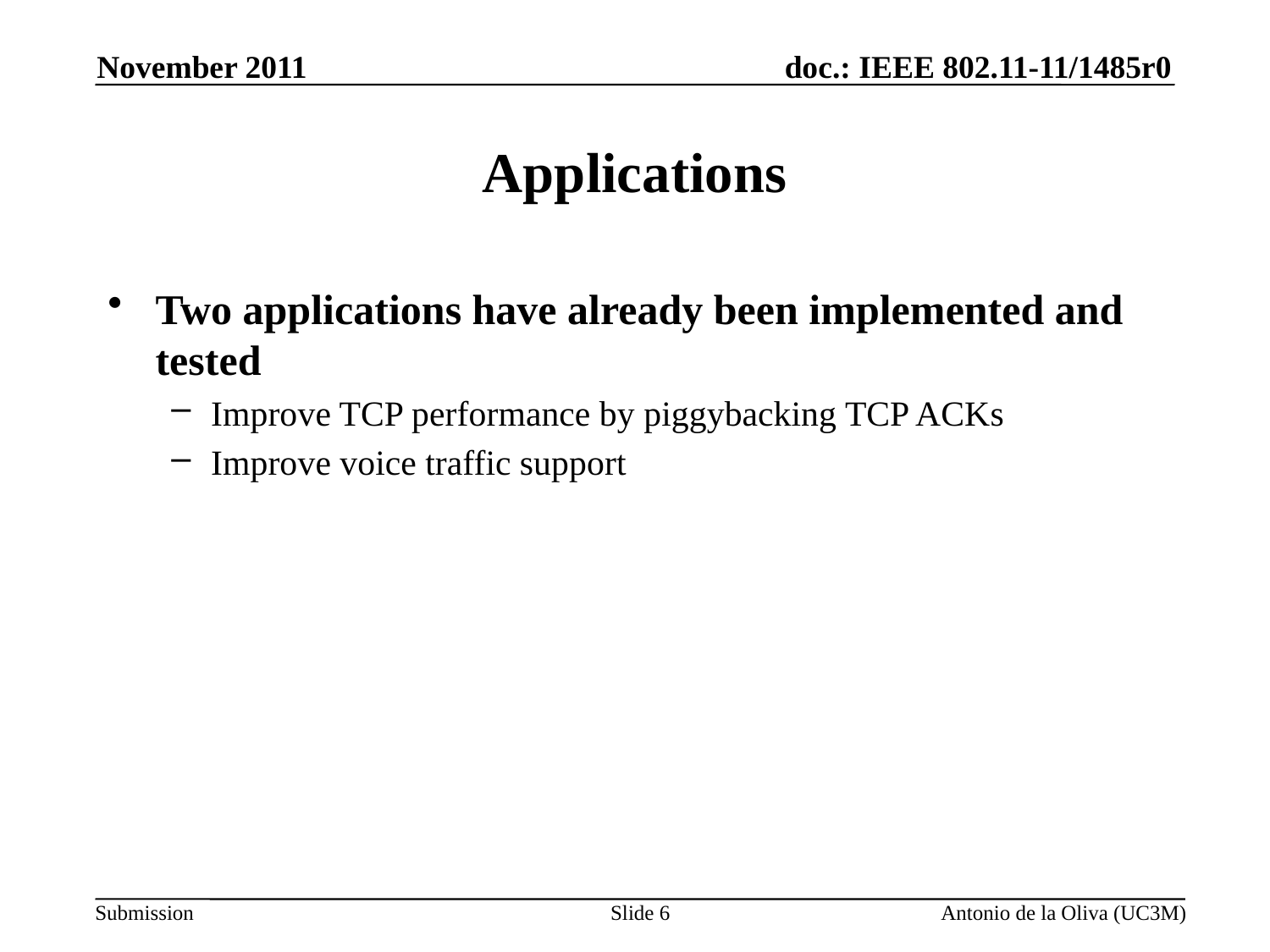

November 2011
Applications
Two applications have already been implemented and tested
Improve TCP performance by piggybacking TCP ACKs
Improve voice traffic support
Slide 6
Antonio de la Oliva (UC3M)